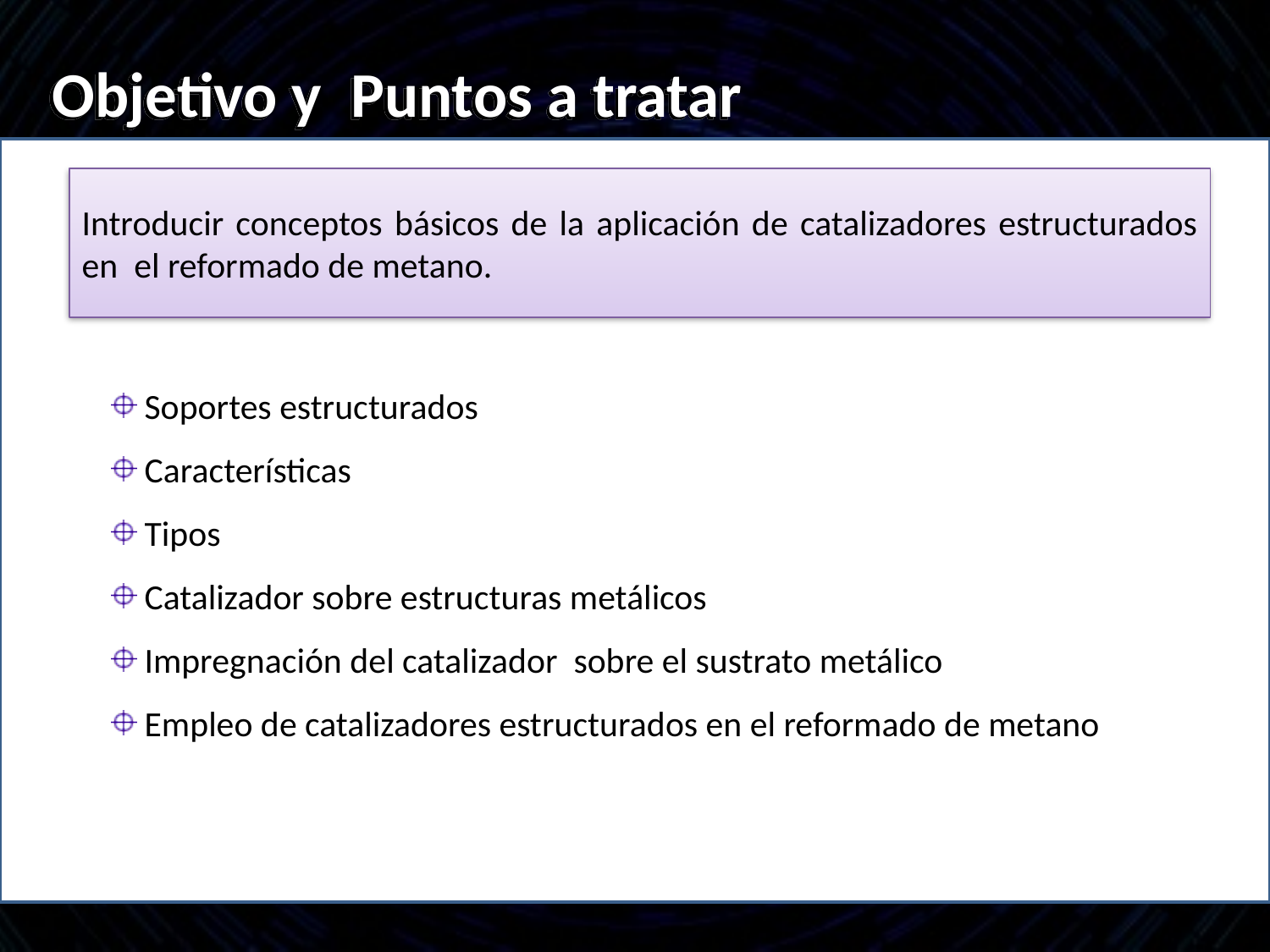

Objetivo y  Puntos a tratar

Introducir conceptos básicos de la aplicación de catalizadores estructurados en  el reformado de metano.
 Soportes estructurados
 Características
 Tipos
 Catalizador sobre estructuras metálicos
 Impregnación del catalizador  sobre el sustrato metálico
 Empleo de catalizadores estructurados en el reformado de metano